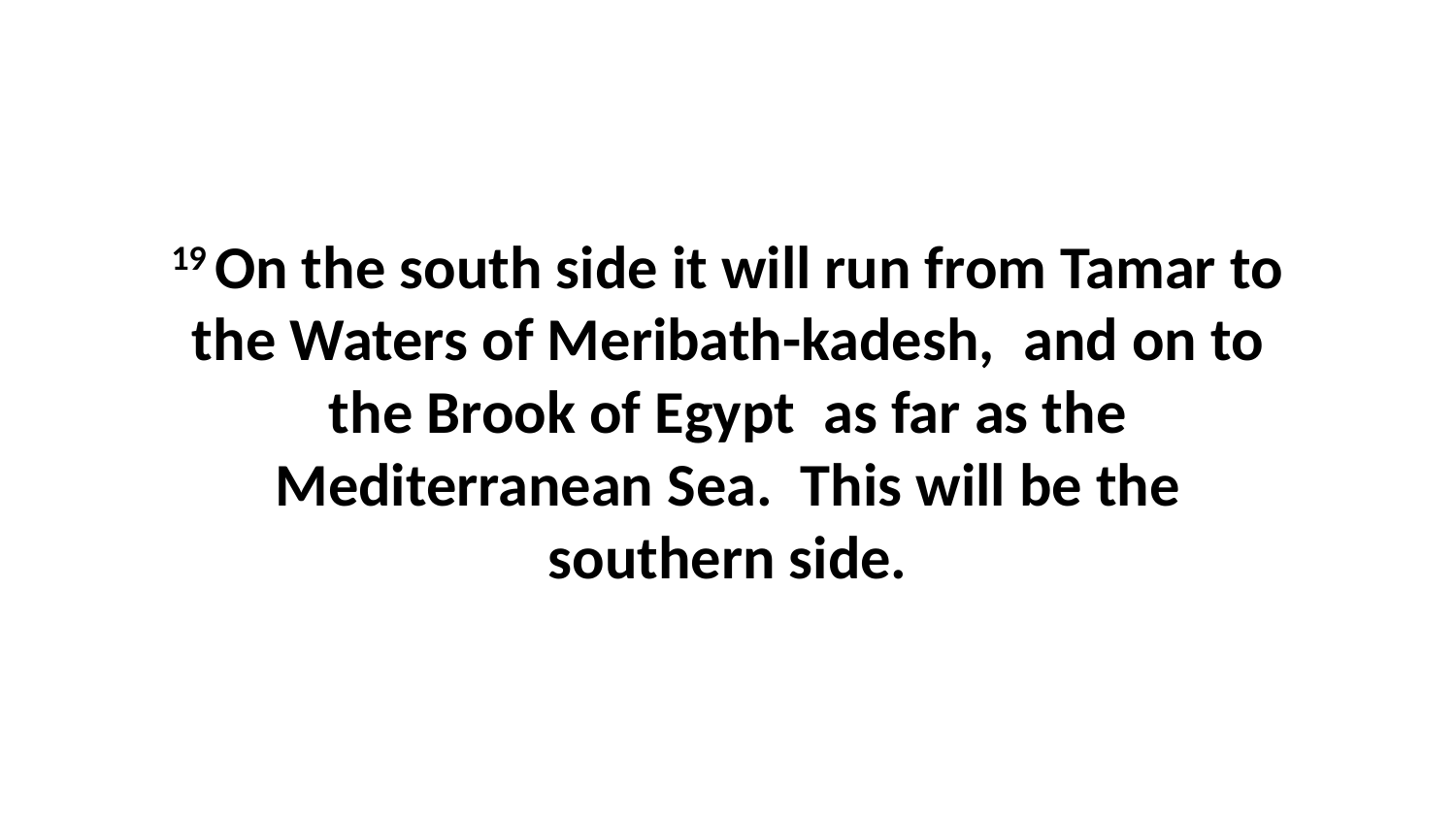

19 On the south side it will run from Tamar to the Waters of Meribath-kadesh,  and on to the Brook of Egypt  as far as the Mediterranean Sea.  This will be the southern side.